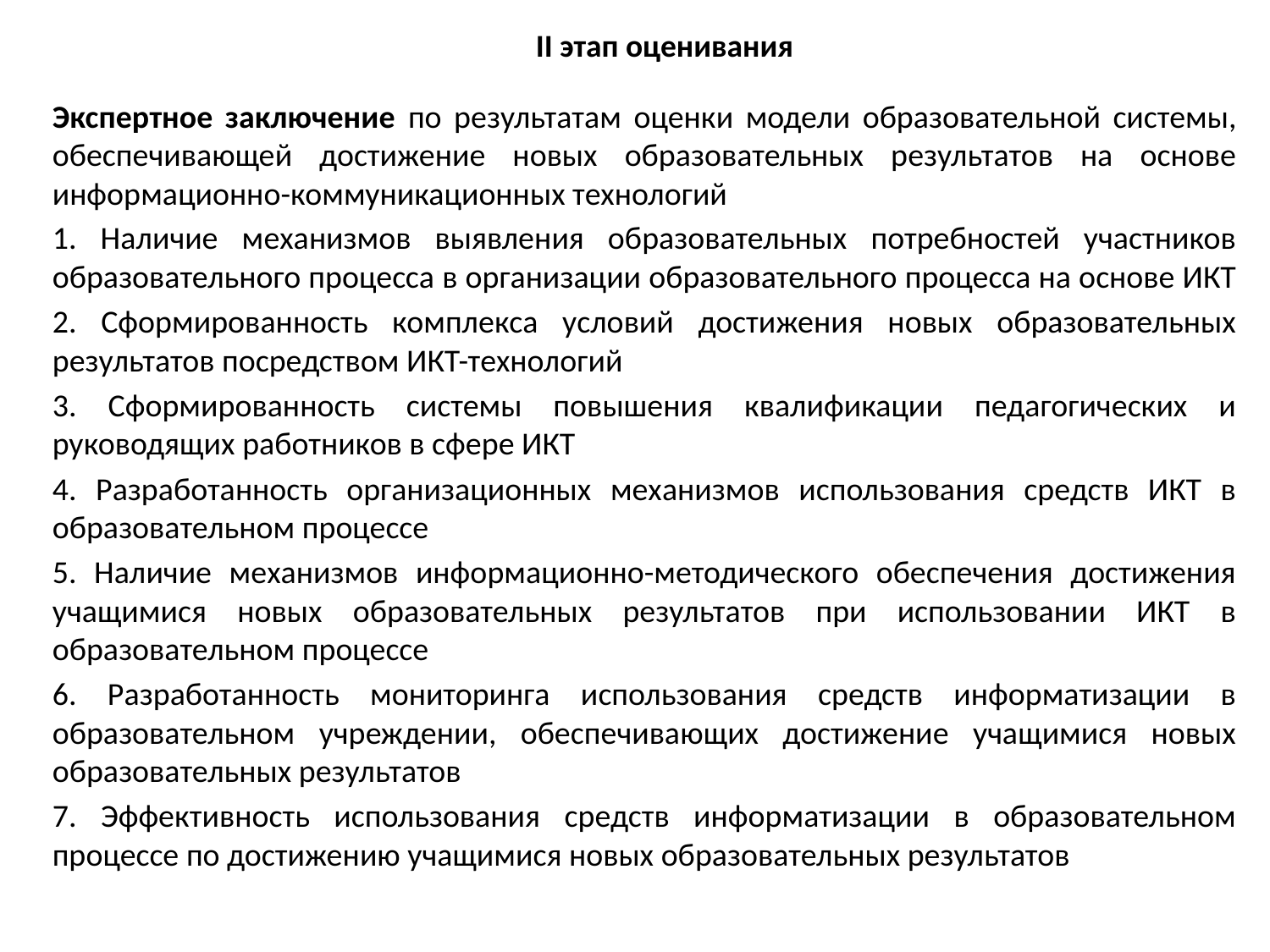

# II этап оценивания
Экспертное заключение по результатам оценки модели образовательной системы, обеспечивающей достижение новых образовательных результатов на основе информационно-коммуникационных технологий
1. Наличие механизмов выявления образовательных потребностей участников образовательного процесса в организации образовательного процесса на основе ИКТ
2. Сформированность комплекса условий достижения новых образовательных результатов посредством ИКТ-технологий
3. Сформированность системы повышения квалификации педагогических и руководящих работников в сфере ИКТ
4. Разработанность организационных механизмов использования средств ИКТ в образовательном процессе
5. Наличие механизмов информационно-методического обеспечения достижения учащимися новых образовательных результатов при использовании ИКТ в образовательном процессе
6. Разработанность мониторинга использования средств информатизации в образовательном учреждении, обеспечивающих достижение учащимися новых образовательных результатов
7. Эффективность использования средств информатизации в образовательном процессе по достижению учащимися новых образовательных результатов